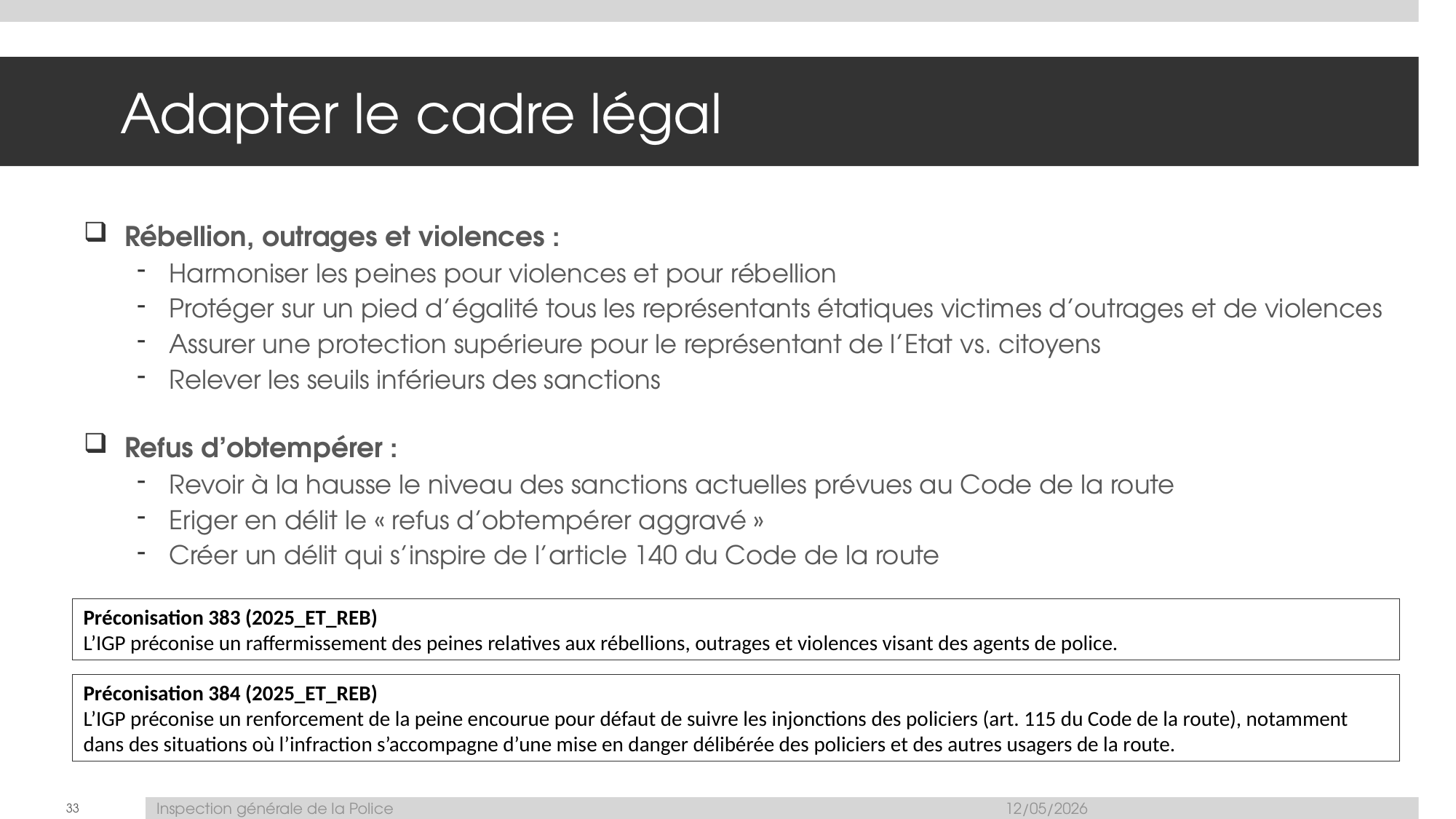

# Adapter le cadre légal
Rébellion, outrages et violences :
Harmoniser les peines pour violences et pour rébellion
Protéger sur un pied d’égalité tous les représentants étatiques victimes d’outrages et de violences
Assurer une protection supérieure pour le représentant de l’Etat vs. citoyens
Relever les seuils inférieurs des sanctions
Refus d’obtempérer :
Revoir à la hausse le niveau des sanctions actuelles prévues au Code de la route
Eriger en délit le « refus d’obtempérer aggravé »
Créer un délit qui s’inspire de l’article 140 du Code de la route

Préconisation 383 (2025_ET_REB)
L’IGP préconise un raffermissement des peines relatives aux rébellions, outrages et violences visant des agents de police.
Préconisation 384 (2025_ET_REB)
L’IGP préconise un renforcement de la peine encourue pour défaut de suivre les injonctions des policiers (art. 115 du Code de la route), notamment dans des situations où l’infraction s’accompagne d’une mise en danger délibérée des policiers et des autres usagers de la route.
33
Inspection générale de la Police	12/05/2026